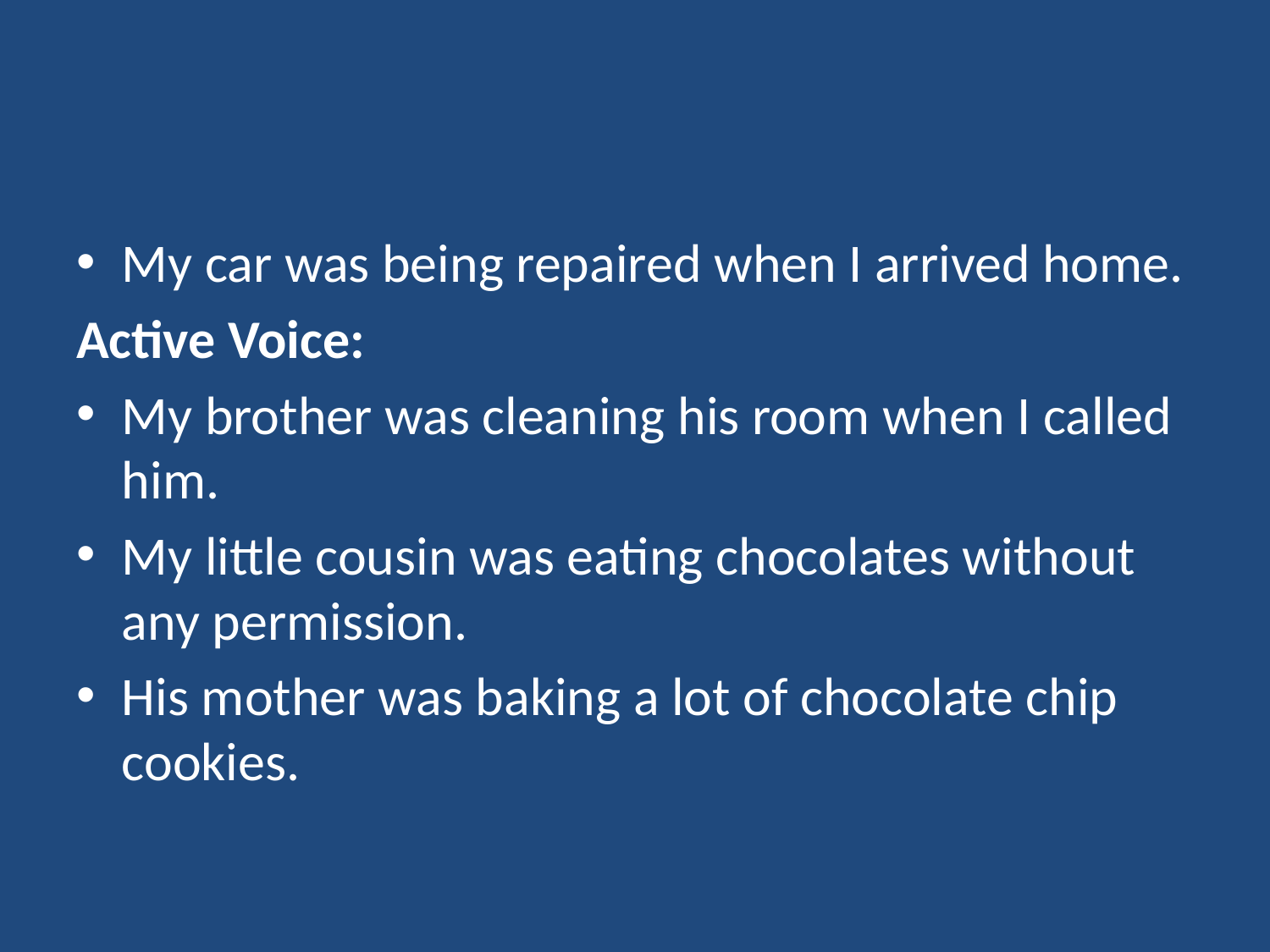

#
My car was being repaired when I arrived home.
Active Voice:
My brother was cleaning his room when I called him.
My little cousin was eating chocolates without any permission.
His mother was baking a lot of chocolate chip cookies.